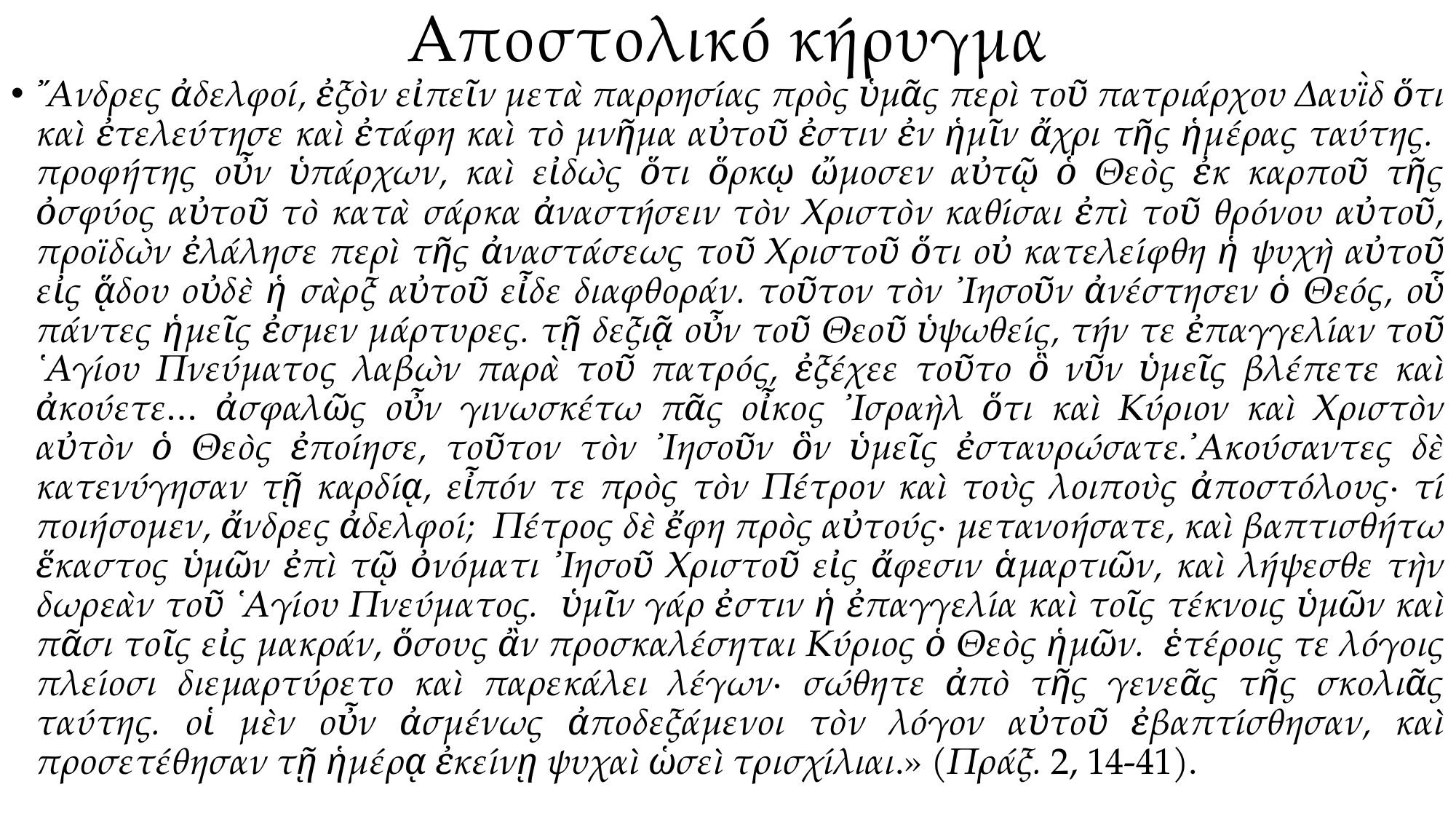

# Αποστολικό κήρυγμα
῎Ανδρες ἀδελφοί, ἐξὸν εἰπεῖν μετὰ παρρησίας πρὸς ὑμᾶς περὶ τοῦ πατριάρχου Δαυῒδ ὅτι καὶ ἐτελεύτησε καὶ ἐτάφη καὶ τὸ μνῆμα αὐτοῦ ἐστιν ἐν ἡμῖν ἄχρι τῆς ἡμέρας ταύτης.  προφήτης οὖν ὑπάρχων, καὶ εἰδὼς ὅτι ὅρκῳ ὤμοσεν αὐτῷ ὁ Θεὸς ἐκ καρποῦ τῆς ὀσφύος αὐτοῦ τὸ κατὰ σάρκα ἀναστήσειν τὸν Χριστὸν καθίσαι ἐπὶ τοῦ θρόνου αὐτοῦ, προϊδὼν ἐλάλησε περὶ τῆς ἀναστάσεως τοῦ Χριστοῦ ὅτι οὐ κατελείφθη ἡ ψυχὴ αὐτοῦ εἰς ᾅδου οὐδὲ ἡ σὰρξ αὐτοῦ εἶδε διαφθοράν. τοῦτον τὸν ᾿Ιησοῦν ἀνέστησεν ὁ Θεός, οὗ πάντες ἡμεῖς ἐσμεν μάρτυρες. τῇ δεξιᾷ οὖν τοῦ Θεοῦ ὑψωθείς, τήν τε ἐπαγγελίαν τοῦ ῾Αγίου Πνεύματος λαβὼν παρὰ τοῦ πατρός, ἐξέχεε τοῦτο ὃ νῦν ὑμεῖς βλέπετε καὶ ἀκούετε… ἀσφαλῶς οὖν γινωσκέτω πᾶς οἶκος ᾿Ισραὴλ ὅτι καὶ Κύριον καὶ Χριστὸν αὐτὸν ὁ Θεὸς ἐποίησε, τοῦτον τὸν ᾿Ιησοῦν ὃν ὑμεῖς ἐσταυρώσατε.᾿Ακούσαντες δὲ κατενύγησαν τῇ καρδίᾳ, εἶπόν τε πρὸς τὸν Πέτρον καὶ τοὺς λοιποὺς ἀποστόλους· τί ποιήσομεν, ἄνδρες ἀδελφοί;  Πέτρος δὲ ἔφη πρὸς αὐτούς· μετανοήσατε, καὶ βαπτισθήτω ἕκαστος ὑμῶν ἐπὶ τῷ ὀνόματι ᾿Ιησοῦ Χριστοῦ εἰς ἄφεσιν ἁμαρτιῶν, καὶ λήψεσθε τὴν δωρεὰν τοῦ ῾Αγίου Πνεύματος.  ὑμῖν γάρ ἐστιν ἡ ἐπαγγελία καὶ τοῖς τέκνοις ὑμῶν καὶ πᾶσι τοῖς εἰς μακράν, ὅσους ἂν προσκαλέσηται Κύριος ὁ Θεὸς ἡμῶν.  ἑτέροις τε λόγοις πλείοσι διεμαρτύρετο καὶ παρεκάλει λέγων· σώθητε ἀπὸ τῆς γενεᾶς τῆς σκολιᾶς ταύτης. οἱ μὲν οὖν ἀσμένως ἀποδεξάμενοι τὸν λόγον αὐτοῦ ἐβαπτίσθησαν, καὶ προσετέθησαν τῇ ἡμέρᾳ ἐκείνῃ ψυχαὶ ὡσεὶ τρισχίλιαι.» (Πράξ. 2, 14-41).